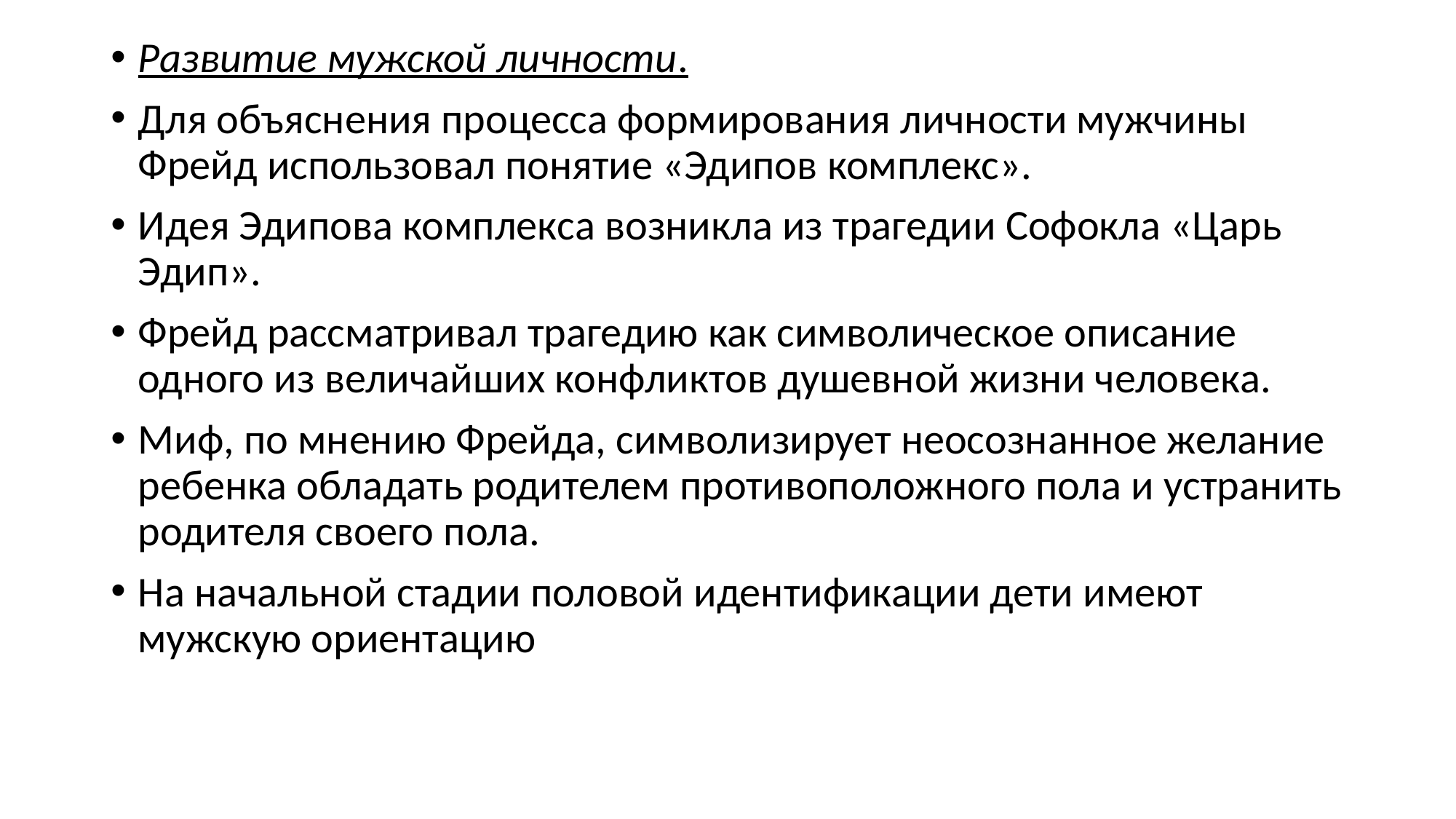

Развитие мужской личности.
Для объяснения процесса формирования личности мужчины Фрейд использовал понятие «Эдипов комплекс».
Идея Эдипова комплекса возникла из трагедии Софокла «Царь Эдип».
Фрейд рассматривал трагедию как символическое описание одного из величайших конфликтов душевной жизни человека.
Миф, по мнению Фрейда, символизирует неосознанное желание ребенка обладать родителем противоположного пола и устранить родителя своего пола.
На начальной стадии половой идентификации дети имеют мужскую ориентацию